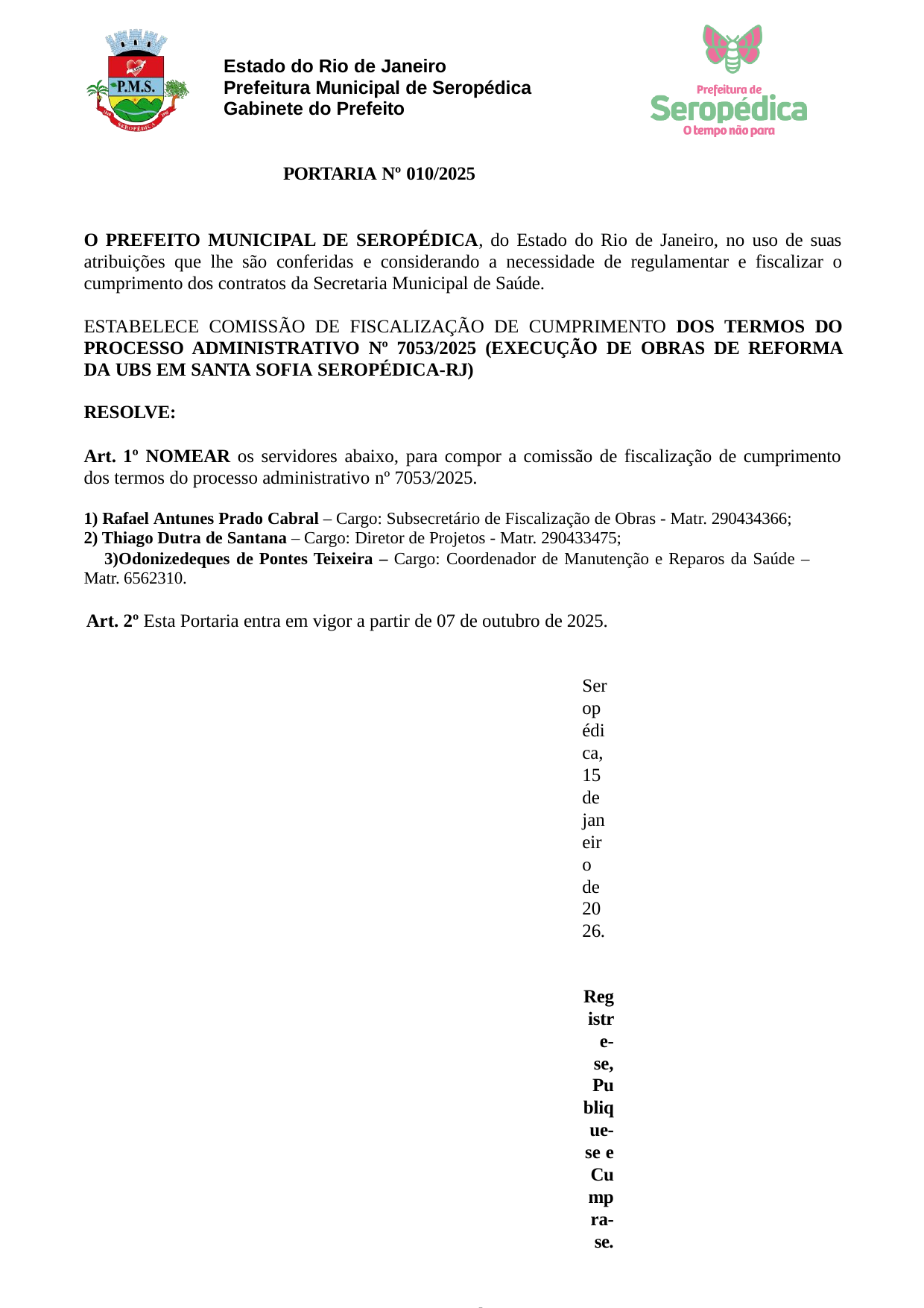

Estado do Rio de Janeiro Prefeitura Municipal de Seropédica Gabinete do Prefeito

PORTARIA Nº 010/2025

O PREFEITO MUNICIPAL DE SEROPÉDICA, do Estado do Rio de Janeiro, no uso de suas atribuições que lhe são conferidas e considerando a necessidade de regulamentar e fiscalizar o cumprimento dos contratos da Secretaria Municipal de Saúde.

ESTABELECE COMISSÃO DE FISCALIZAÇÃO DE CUMPRIMENTO DOS TERMOS DO PROCESSO ADMINISTRATIVO Nº 7053/2025 (EXECUÇÃO DE OBRAS DE REFORMA DA UBS EM SANTA SOFIA SEROPÉDICA-RJ)
RESOLVE:

Art. 1º NOMEAR os servidores abaixo, para compor a comissão de fiscalização de cumprimento dos termos do processo administrativo nº 7053/2025.
Rafael Antunes Prado Cabral – Cargo: Subsecretário de Fiscalização de Obras - Matr. 290434366;
Thiago Dutra de Santana – Cargo: Diretor de Projetos - Matr. 290433475;
Odonizedeques de Pontes Teixeira – Cargo: Coordenador de Manutenção e Reparos da Saúde – Matr. 6562310.

Art. 2º Esta Portaria entra em vigor a partir de 07 de outubro de 2025.

Seropédica, 15 de janeiro de 2026.

Registre-se, Publique-se e Cumpra-se.

Lucas Dutra dos Santos Prefeito Municipal